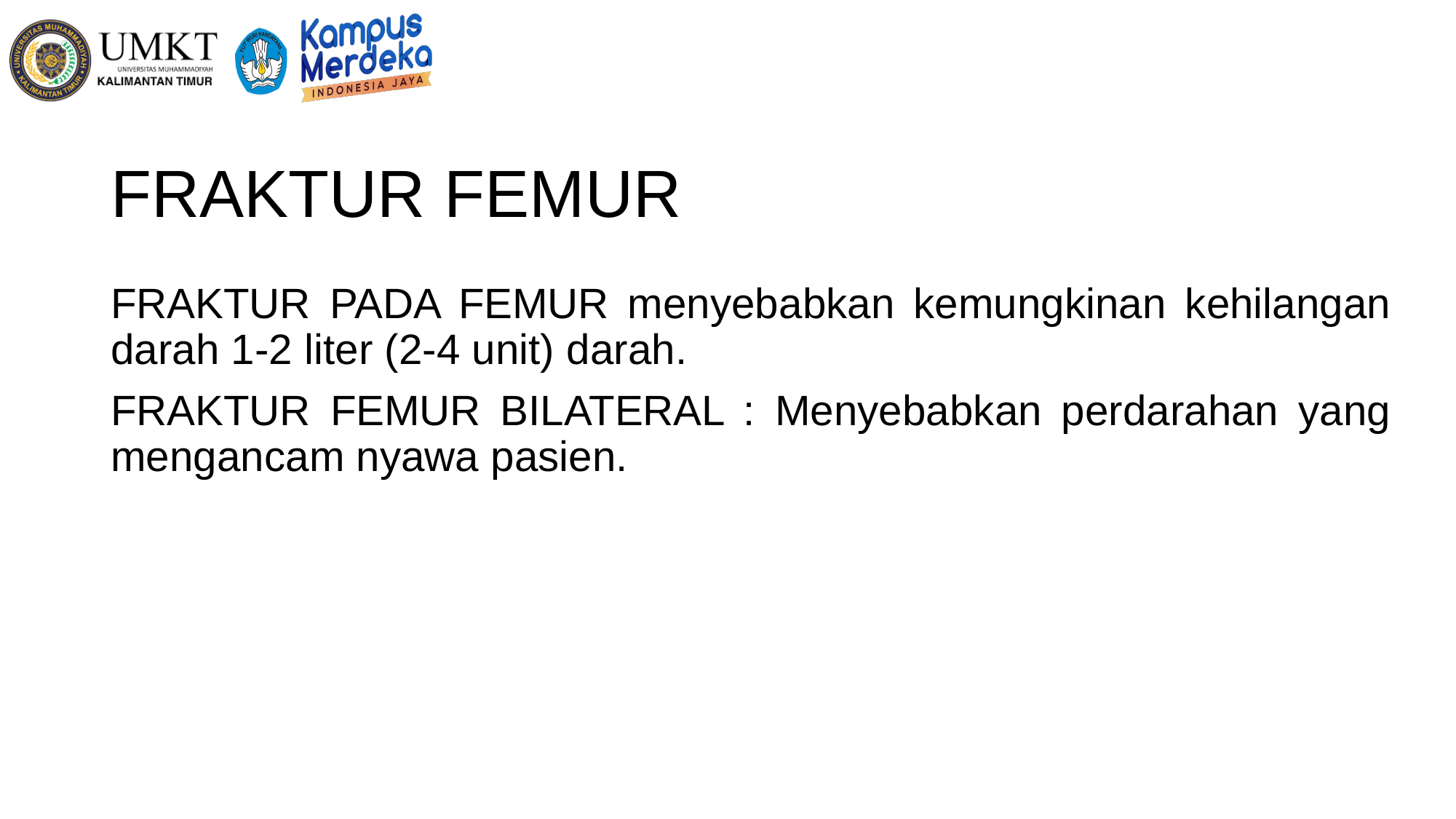

# FRAKTUR FEMUR
FRAKTUR PADA FEMUR menyebabkan kemungkinan kehilangan darah 1-2 liter (2-4 unit) darah.
FRAKTUR FEMUR BILATERAL : Menyebabkan perdarahan yang mengancam nyawa pasien.